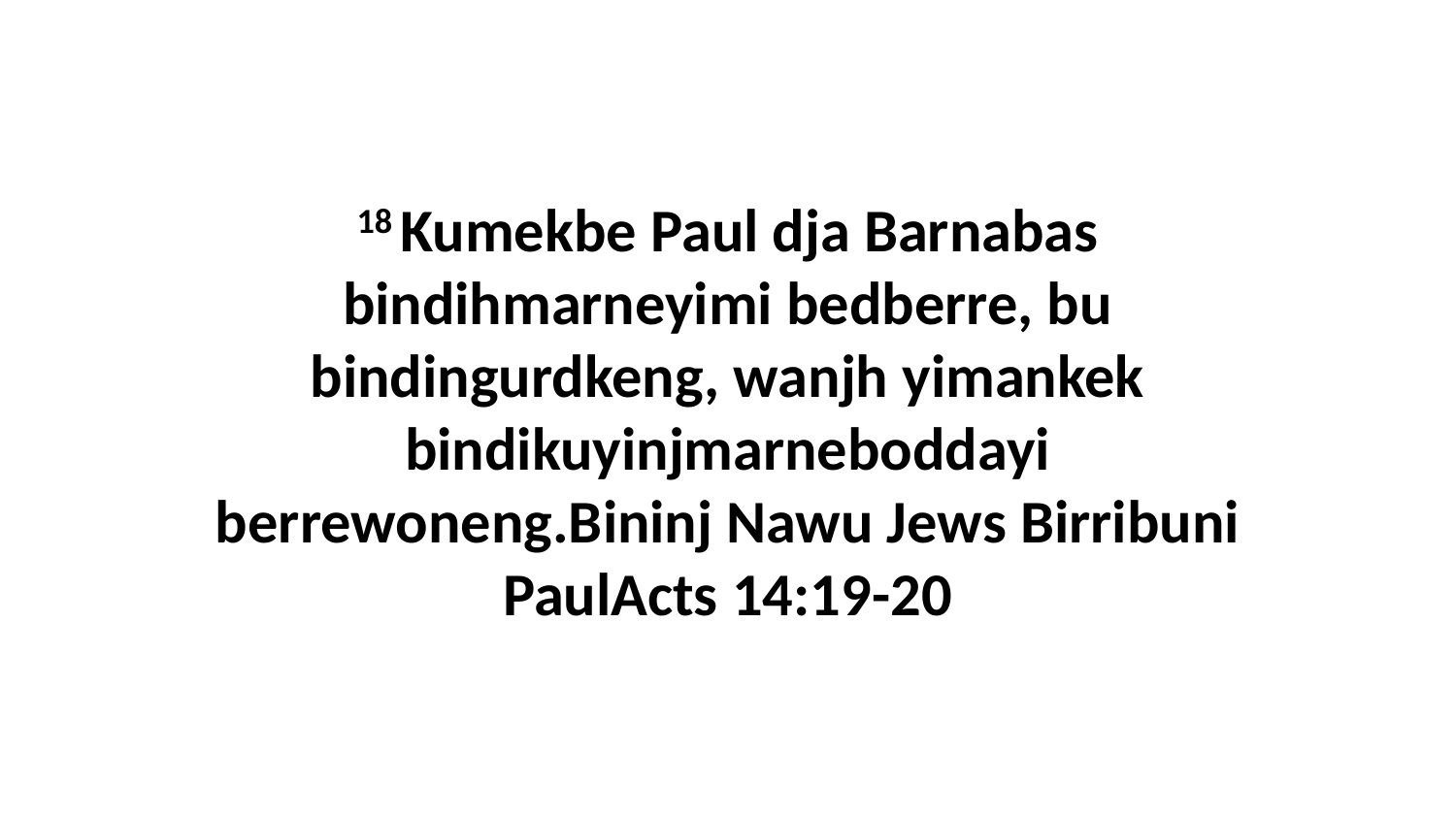

18 Kumekbe Paul dja Barnabas bindihmarneyimi bedberre, bu bindingurdkeng, wanjh yimankek bindikuyinjmarneboddayi berrewoneng.Bininj Nawu Jews Birribuni PaulActs 14:19-20